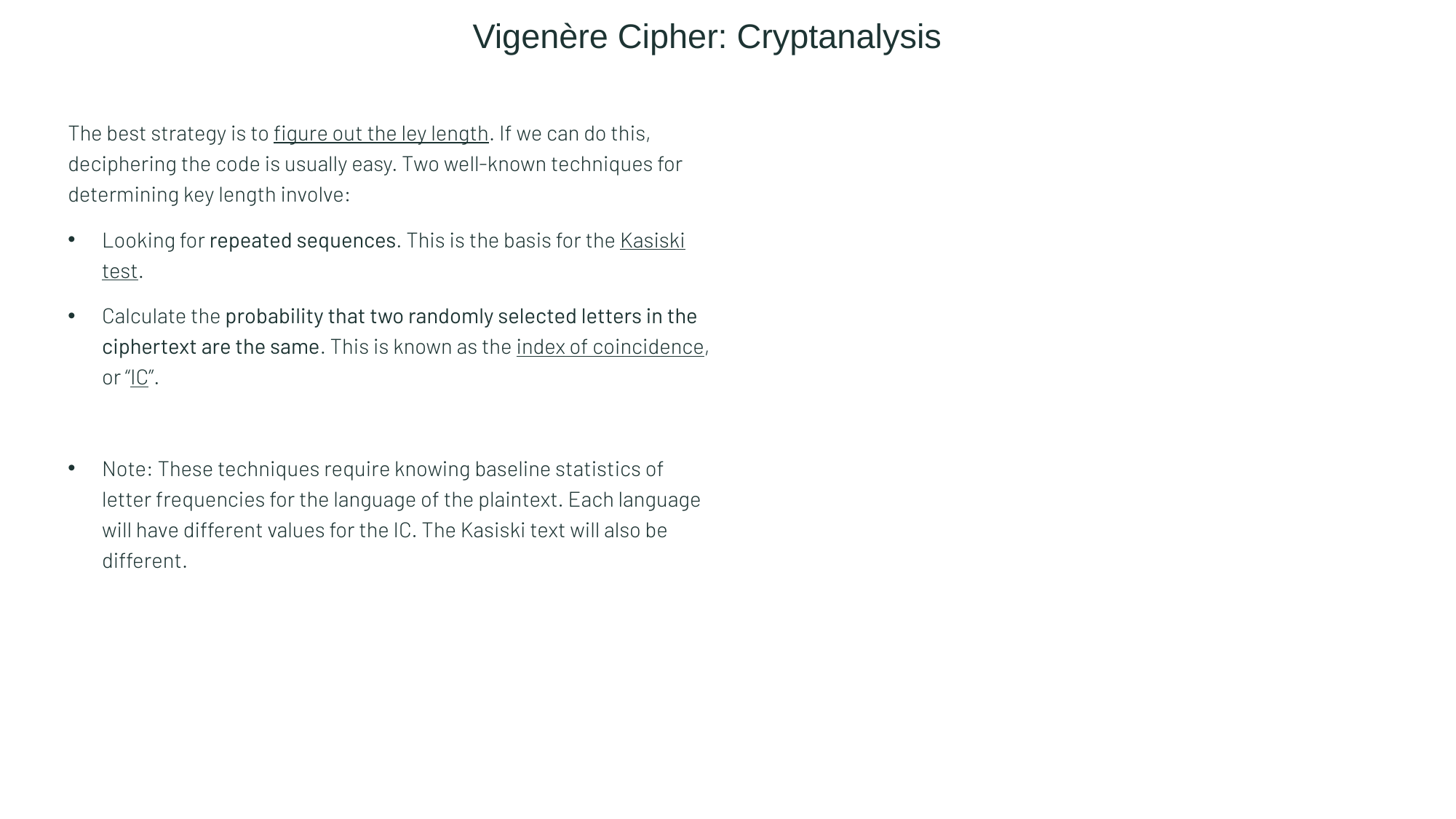

# Vigenère Cipher: Cryptanalysis
The best strategy is to figure out the ley length. If we can do this, deciphering the code is usually easy. Two well-known techniques for determining key length involve:
Looking for repeated sequences. This is the basis for the Kasiski test.
Calculate the probability that two randomly selected letters in the ciphertext are the same. This is known as the index of coincidence, or “IC”.

Note: These techniques require knowing baseline statistics of letter frequencies for the language of the plaintext. Each language will have different values for the IC. The Kasiski text will also be different.